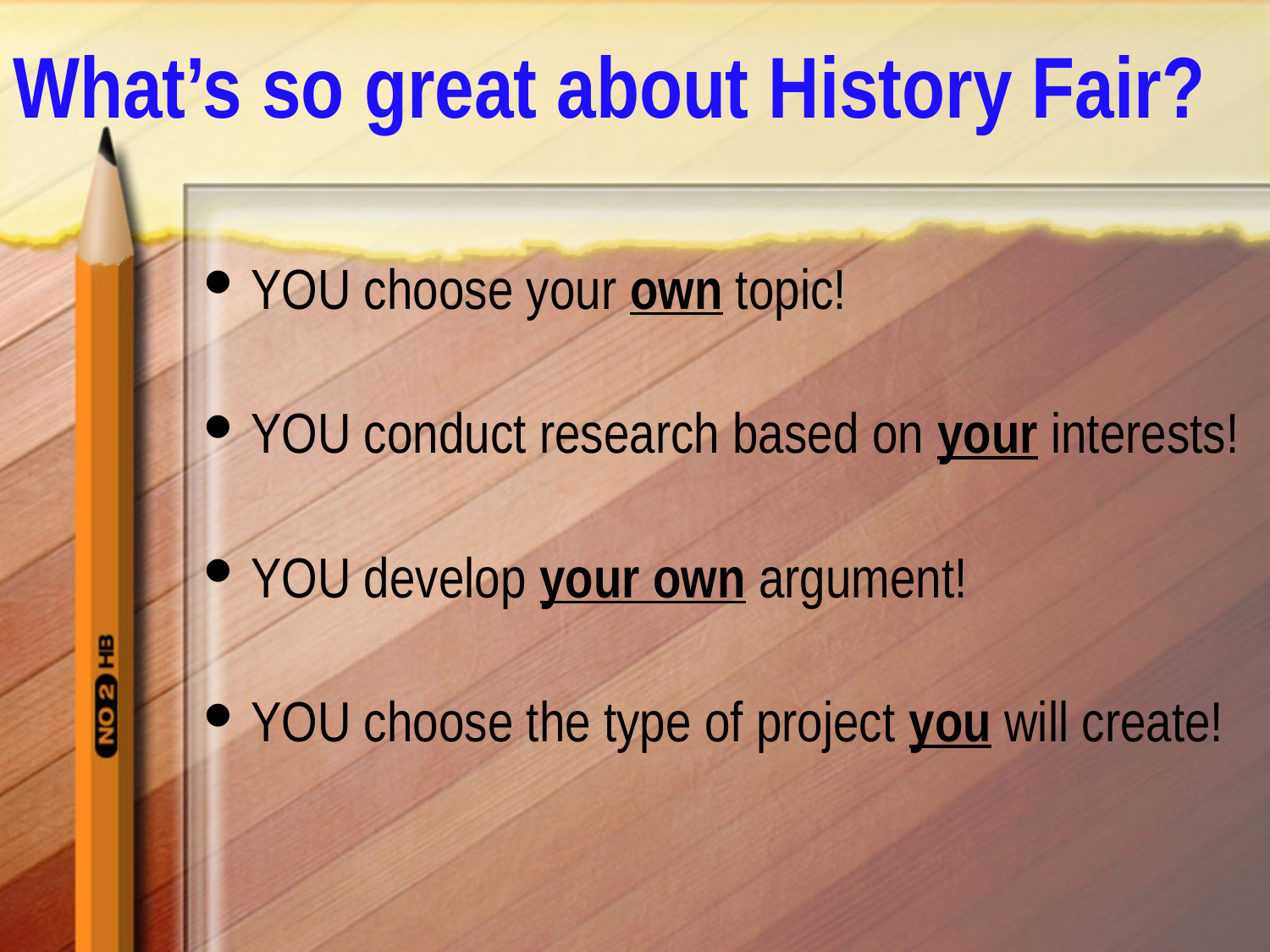

# What’s so great about History Fair?
YOU choose your own topic!

YOU conduct research based on your interests!

YOU develop your own argument!

YOU choose the type of project you will create!